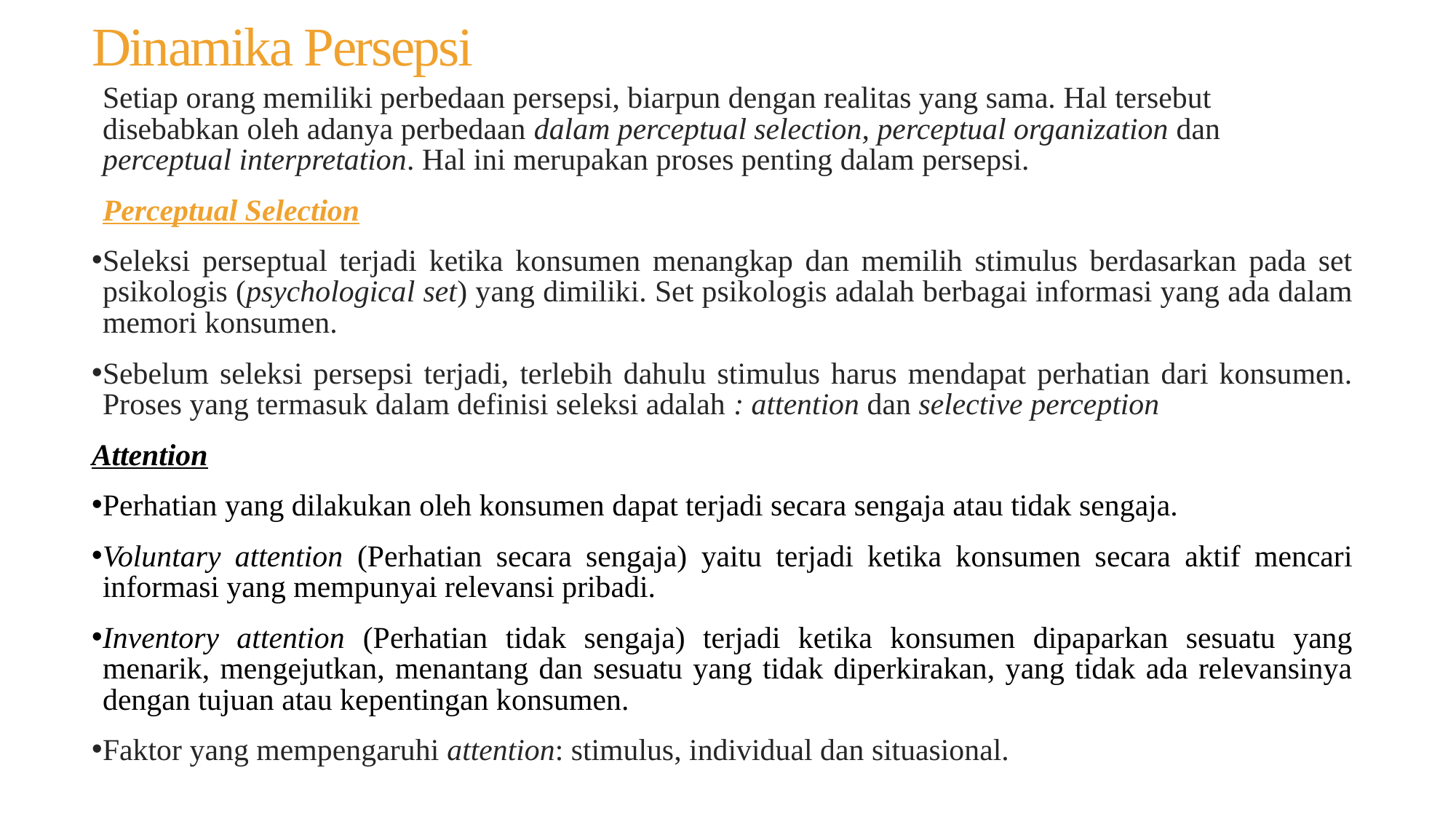

# Dinamika Persepsi
Setiap orang memiliki perbedaan persepsi, biarpun dengan realitas yang sama. Hal tersebut disebabkan oleh adanya perbedaan dalam perceptual selection, perceptual organization dan perceptual interpretation. Hal ini merupakan proses penting dalam persepsi.
Perceptual Selection
Seleksi perseptual terjadi ketika konsumen menangkap dan memilih stimulus berdasarkan pada set psikologis (psychological set) yang dimiliki. Set psikologis adalah berbagai informasi yang ada dalam memori konsumen.
Sebelum seleksi persepsi terjadi, terlebih dahulu stimulus harus mendapat perhatian dari konsumen. Proses yang termasuk dalam definisi seleksi adalah : attention dan selective perception
Attention
Perhatian yang dilakukan oleh konsumen dapat terjadi secara sengaja atau tidak sengaja.
Voluntary attention (Perhatian secara sengaja) yaitu terjadi ketika konsumen secara aktif mencari informasi yang mempunyai relevansi pribadi.
Inventory attention (Perhatian tidak sengaja) terjadi ketika konsumen dipaparkan sesuatu yang menarik, mengejutkan, menantang dan sesuatu yang tidak diperkirakan, yang tidak ada relevansinya dengan tujuan atau kepentingan konsumen.
Faktor yang mempengaruhi attention: stimulus, individual dan situasional.